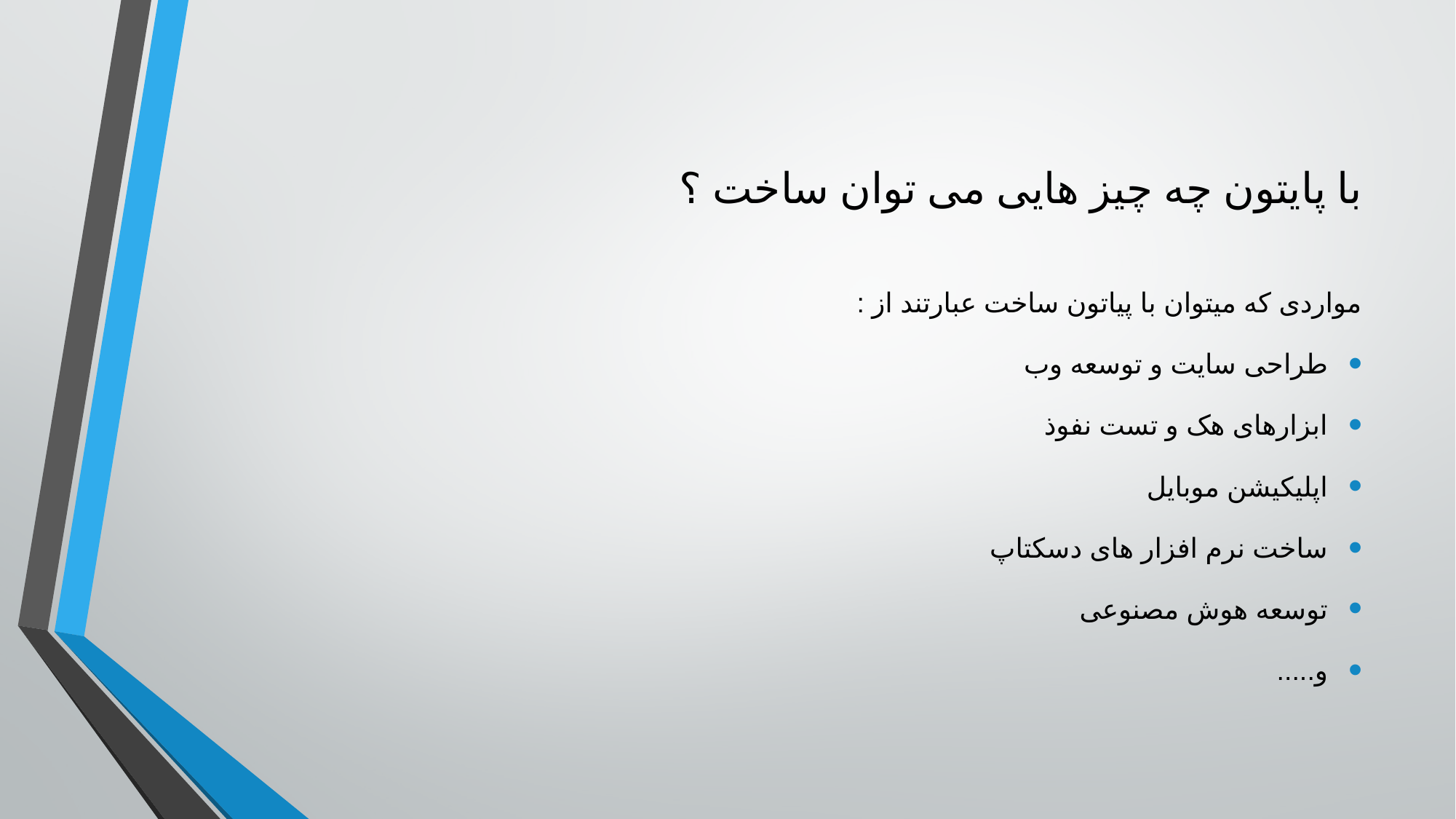

# با پایتون چه چیز هایی می توان ساخت ؟
مواردی که میتوان با پیاتون ساخت عبارتند از :
طراحی سایت و توسعه وب
ابزارهای هک و تست نفوذ
اپلیکیشن موبایل
ساخت نرم افزار های دسکتاپ
توسعه هوش مصنوعی
و.....